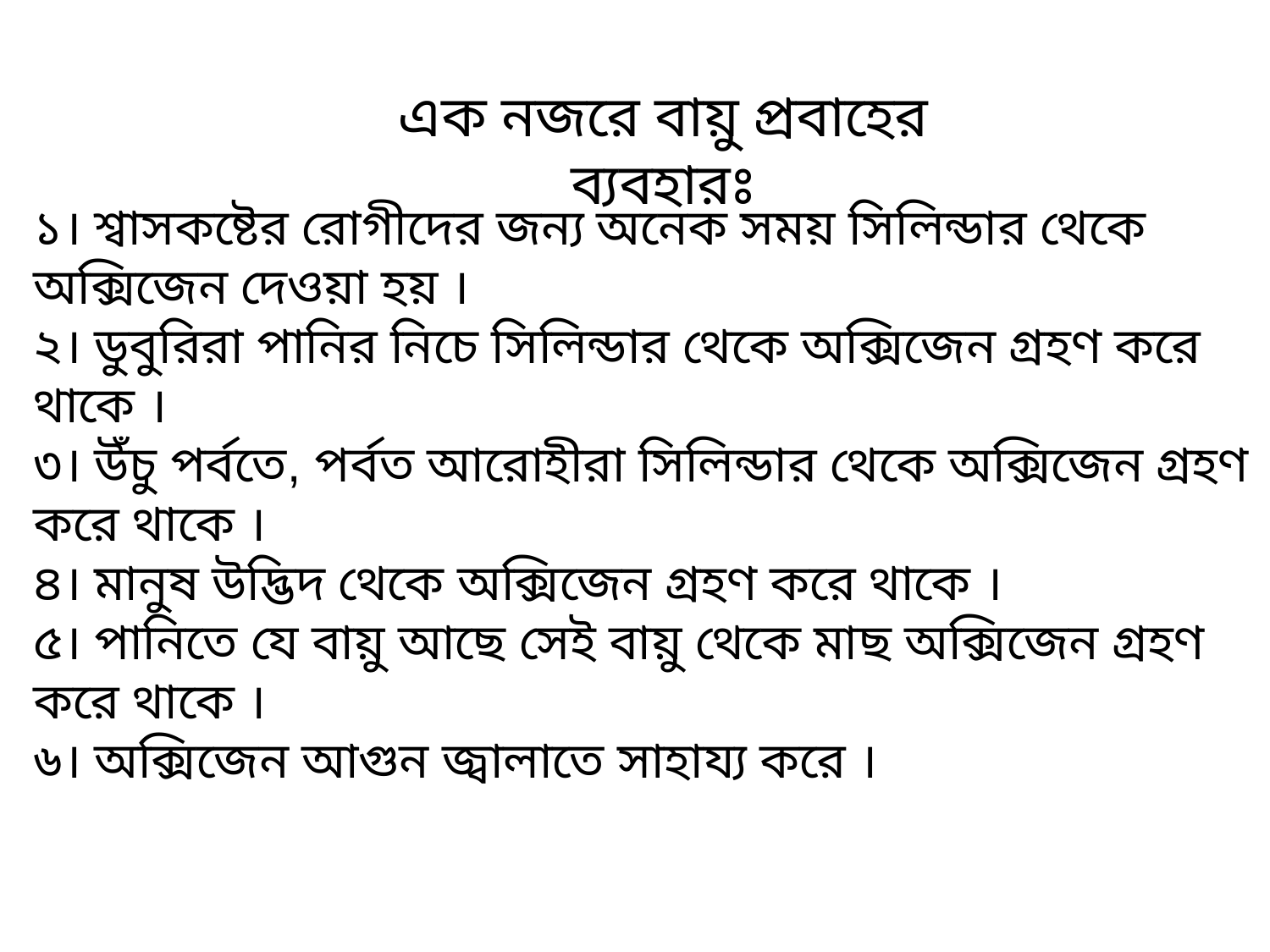

এক নজরে বায়ু প্রবাহের ব্যবহারঃ

১। শ্বাসকষ্টের রোগীদের জন্য অনেক সময় সিলিন্ডার থেকে অক্সিজেন দেওয়া হয় ।
২। ডুবুরিরা পানির নিচে সিলিন্ডার থেকে অক্সিজেন গ্রহণ করে থাকে ।
৩। উঁচু পর্বতে, পর্বত আরোহীরা সিলিন্ডার থেকে অক্সিজেন গ্রহণ করে থাকে ।
৪। মানুষ উদ্ভিদ থেকে অক্সিজেন গ্রহণ করে থাকে ।
৫। পানিতে যে বায়ু আছে সেই বায়ু থেকে মাছ অক্সিজেন গ্রহণ করে থাকে ।
৬। অক্সিজেন আগুন জ্বালাতে সাহায্য করে ।